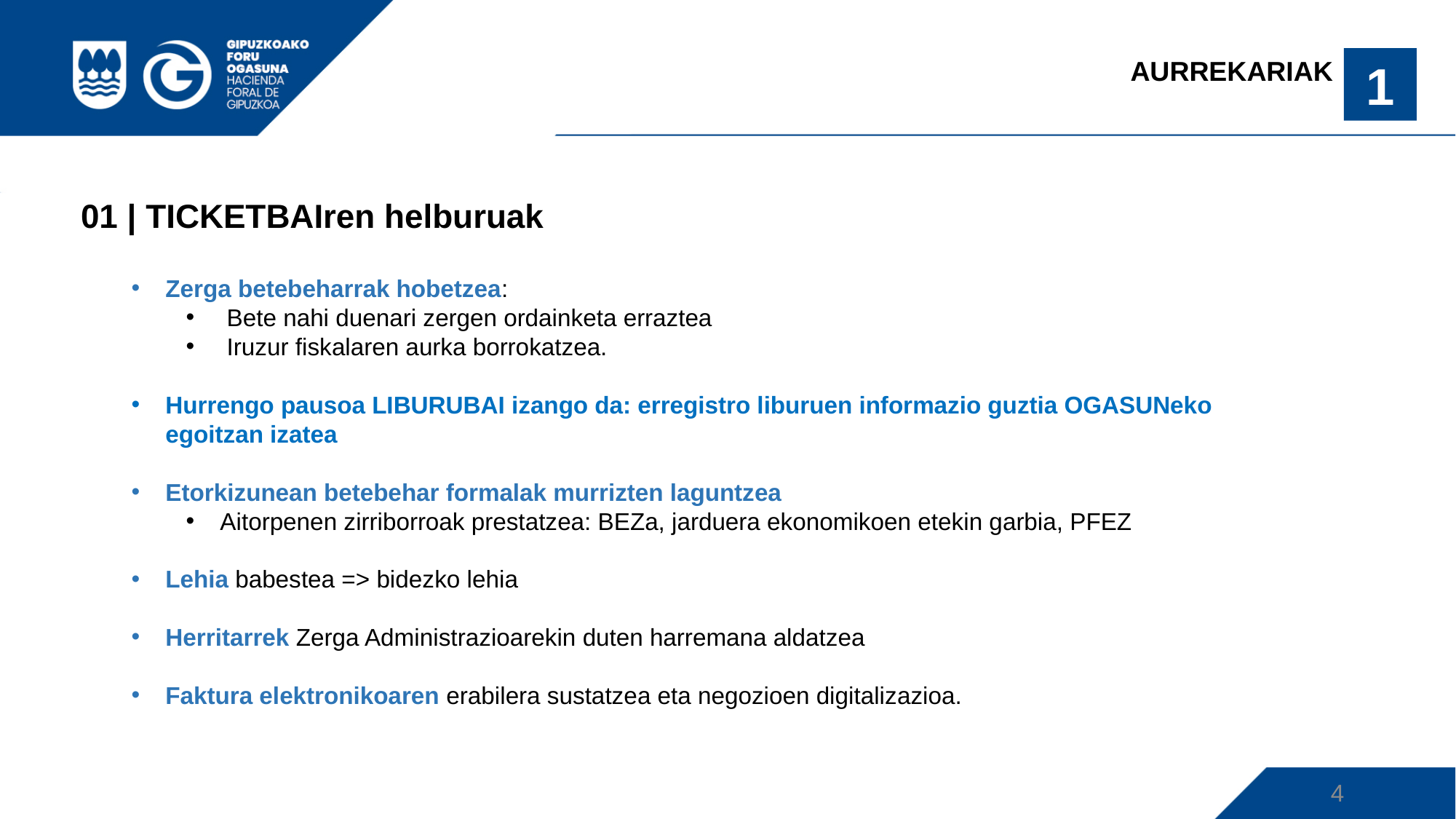

AURREKARIAK
1
01 | TICKETBAIren helburuak

Zerga betebeharrak hobetzea:
 Bete nahi duenari zergen ordainketa erraztea
 Iruzur fiskalaren aurka borrokatzea.

Hurrengo pausoa LIBURUBAI izango da: erregistro liburuen informazio guztia OGASUNeko egoitzan izatea

Etorkizunean betebehar formalak murrizten laguntzea
Aitorpenen zirriborroak prestatzea: BEZa, jarduera ekonomikoen etekin garbia, PFEZ

Lehia babestea => bidezko lehia

Herritarrek Zerga Administrazioarekin duten harremana aldatzea

Faktura elektronikoaren erabilera sustatzea eta negozioen digitalizazioa.

4